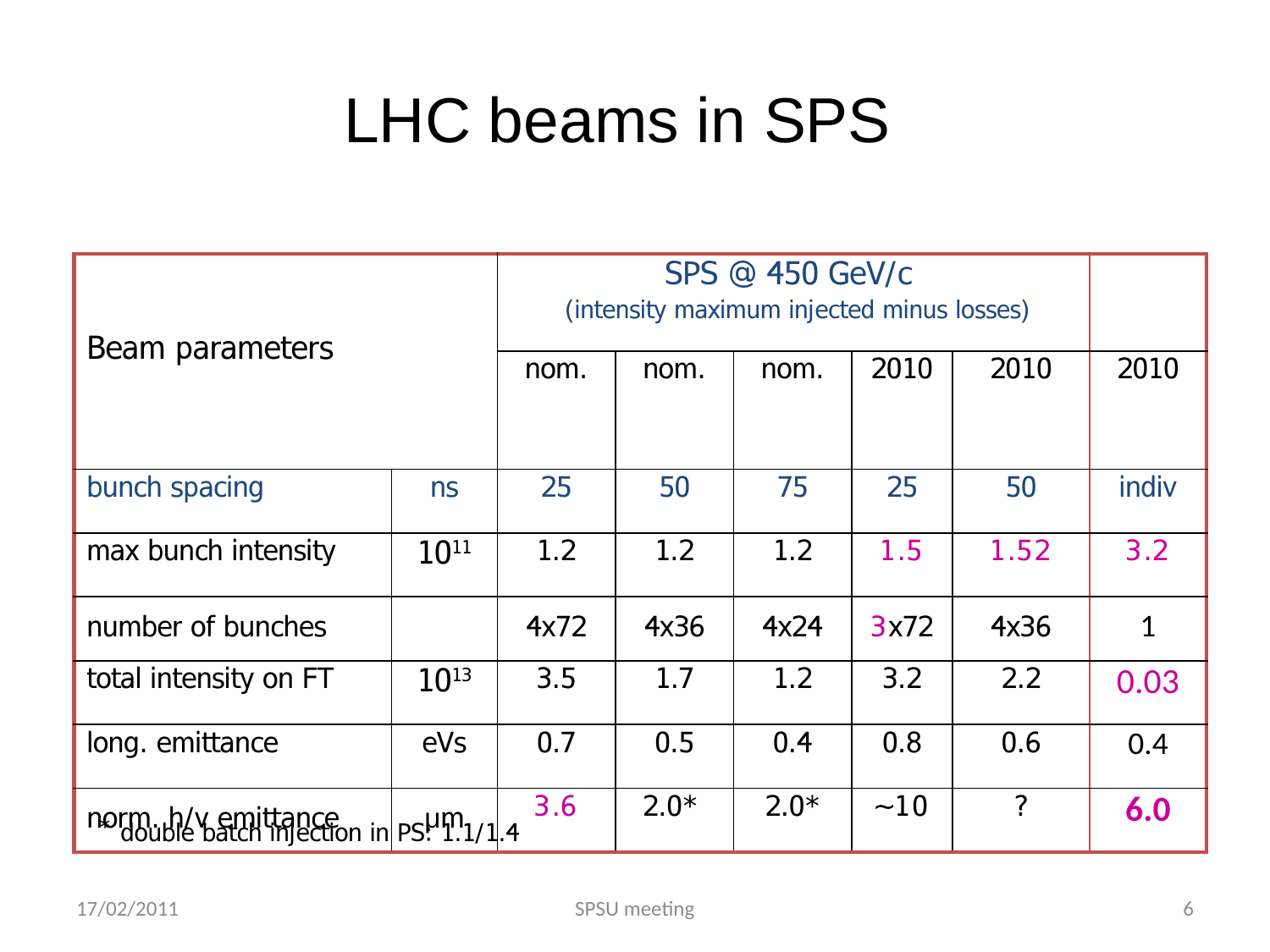

# LHC beams in SPS
| Beam parameters |  | SPS @ 450 GeV/c (intensity maximum injected minus losses) |  |  |  |  |  |
| --- | --- | --- | --- | --- | --- | --- | --- |
|  |  | nom. | nom. | nom. | 2010 | 2010 | 2010 |
| bunch spacing | ns | 25 | 50 | 75 | 25 | 50 | indiv |
| max bunch intensity | 1011 | 1.2 | 1.2 | 1.2 | 1.5 | 1.52 | 3.2 |
| number of bunches |  | 4x72 | 4x36 | 4x24 | 3x72 | 4x36 | 1 |
| total intensity on FT | 1013 | 3.5 | 1.7 | 1.2 | 3.2 | 2.2 | 0.03 |
| long. emittance | eVs | 0.7 | 0.5 | 0.4 | 0.8 | 0.6 | 0.4 |
| norm. h/v emittance | μm | 3.6 | 2.0\* | 2.0\* | ~10 | ? | 6.0 |
* double batch injection in PS: 1.1/1.4
17/02/2011
SPSU meeting
6